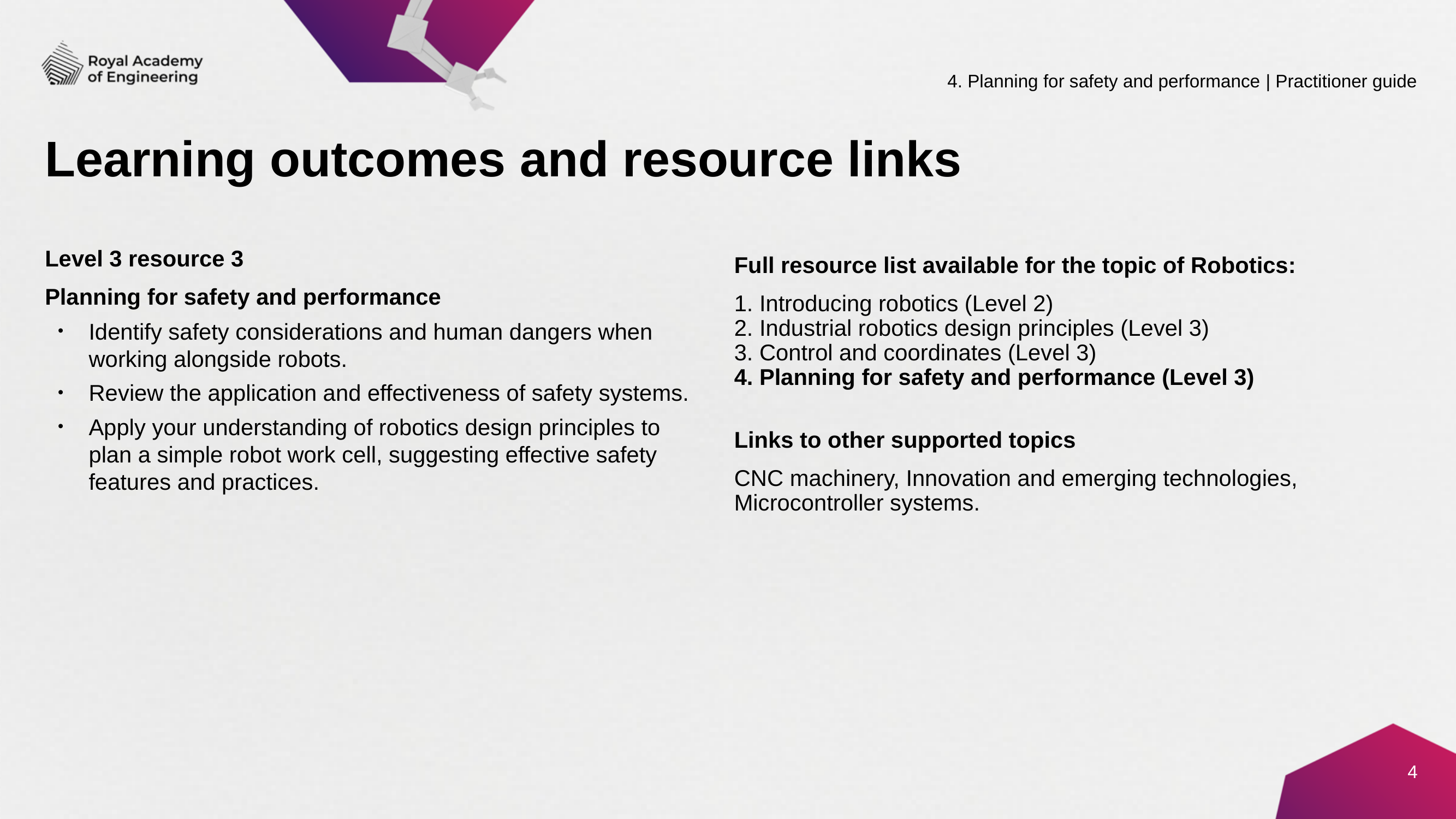

4. Planning for safety and performance | Practitioner guide
# Learning outcomes and resource links
Level 3 resource 3
Planning for safety and performance
Identify safety considerations and human dangers when working alongside robots.
Review the application and effectiveness of safety systems.
Apply your understanding of robotics design principles to plan a simple robot work cell, suggesting effective safety features and practices.

Full resource list available for the topic of Robotics:
1. Introducing robotics (Level 2)
2. Industrial robotics design principles (Level 3)
3. Control and coordinates (Level 3)
4. Planning for safety and performance (Level 3)

Links to other supported topics
CNC machinery, Innovation and emerging technologies, Microcontroller systems.
4